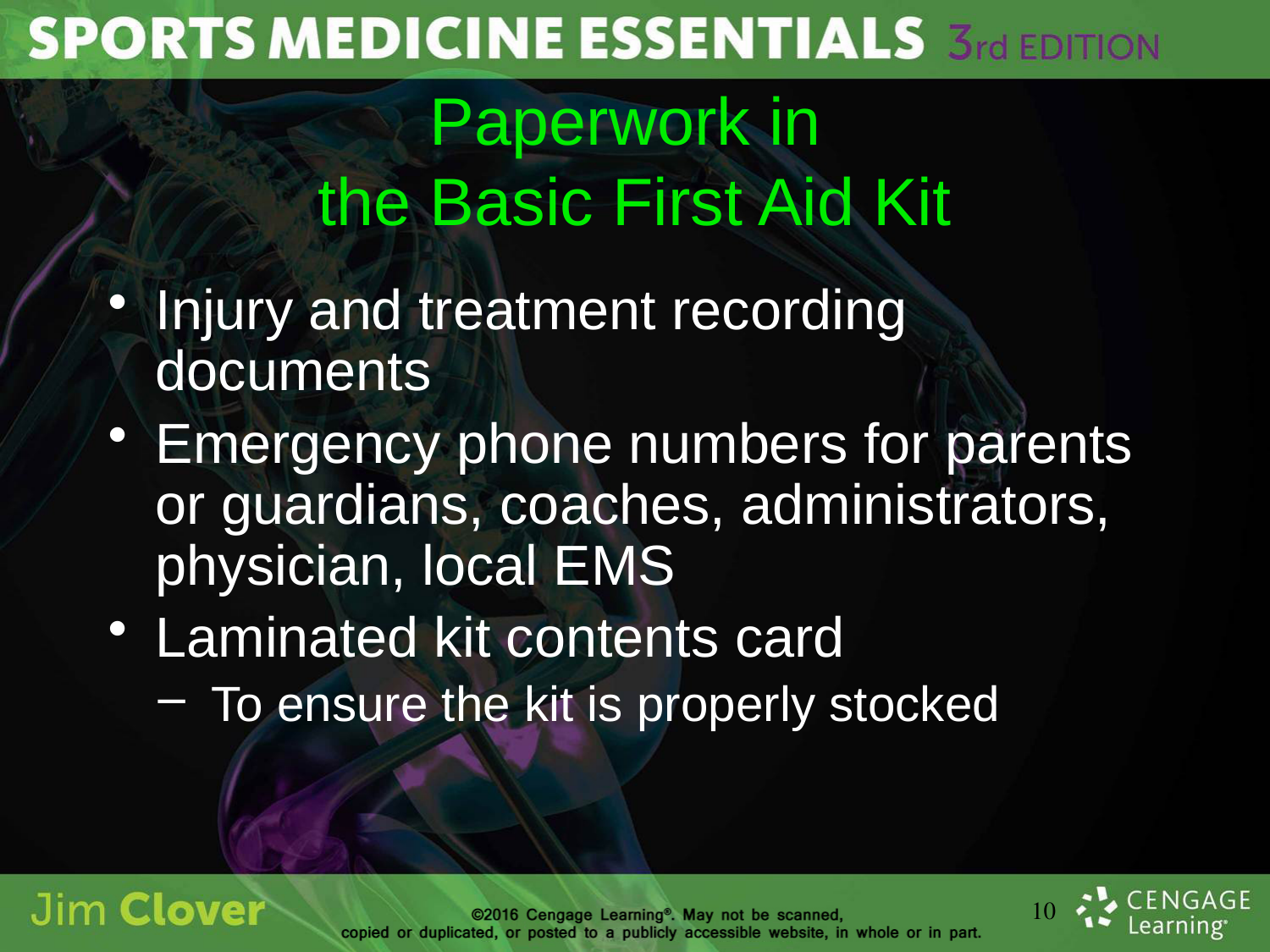

# Paperwork in the Basic First Aid Kit
Injury and treatment recording documents
Emergency phone numbers for parents or guardians, coaches, administrators, physician, local EMS
Laminated kit contents card
To ensure the kit is properly stocked
10